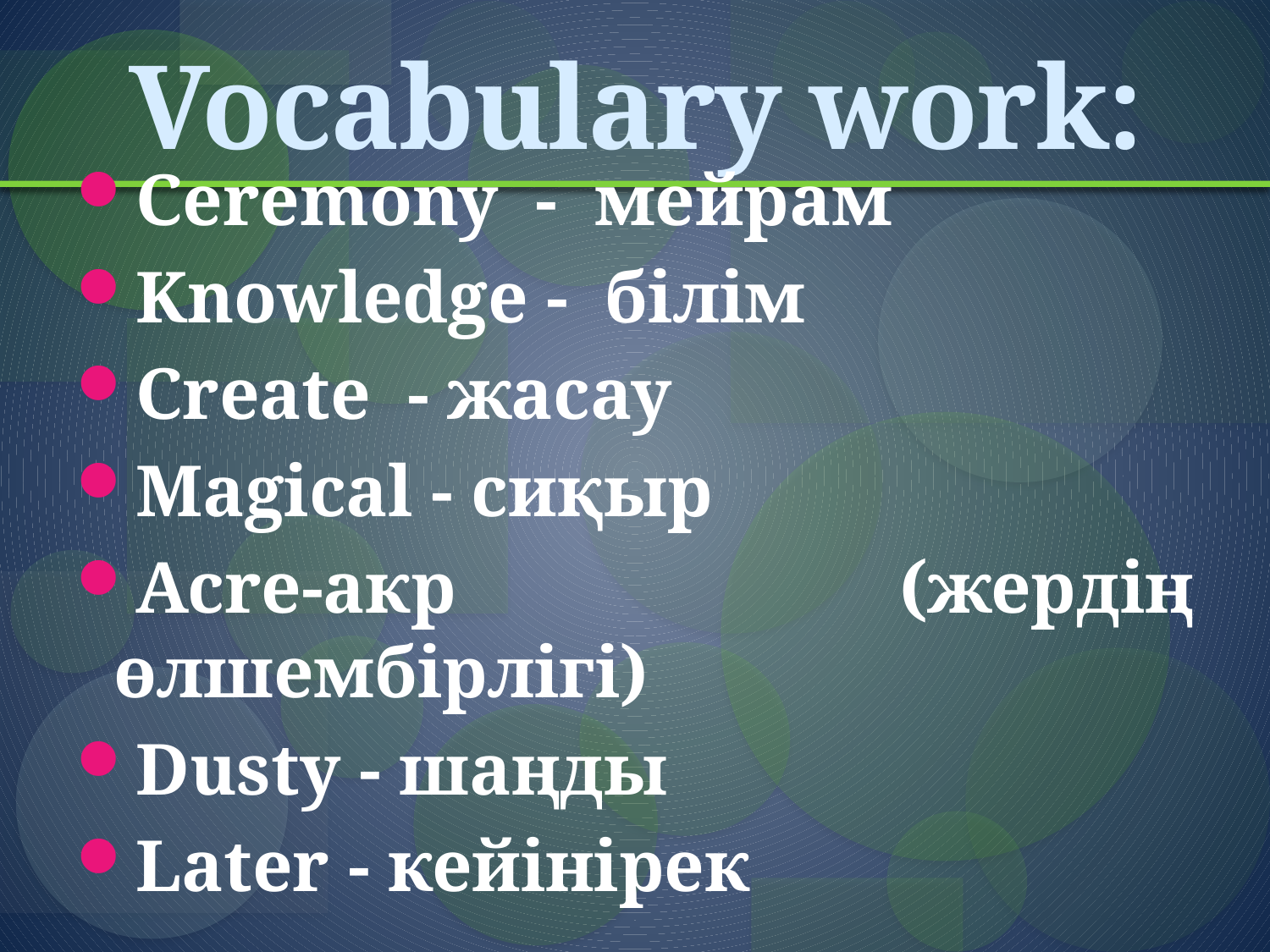

# Vocabulary work:
Ceremony  -  мейрам
Knowledge -  білім
Create  - жасау
Magical - сиқыр
Acre-акр (жердің өлшембірлігі)
Dusty - шаңды
Later - кейінірек